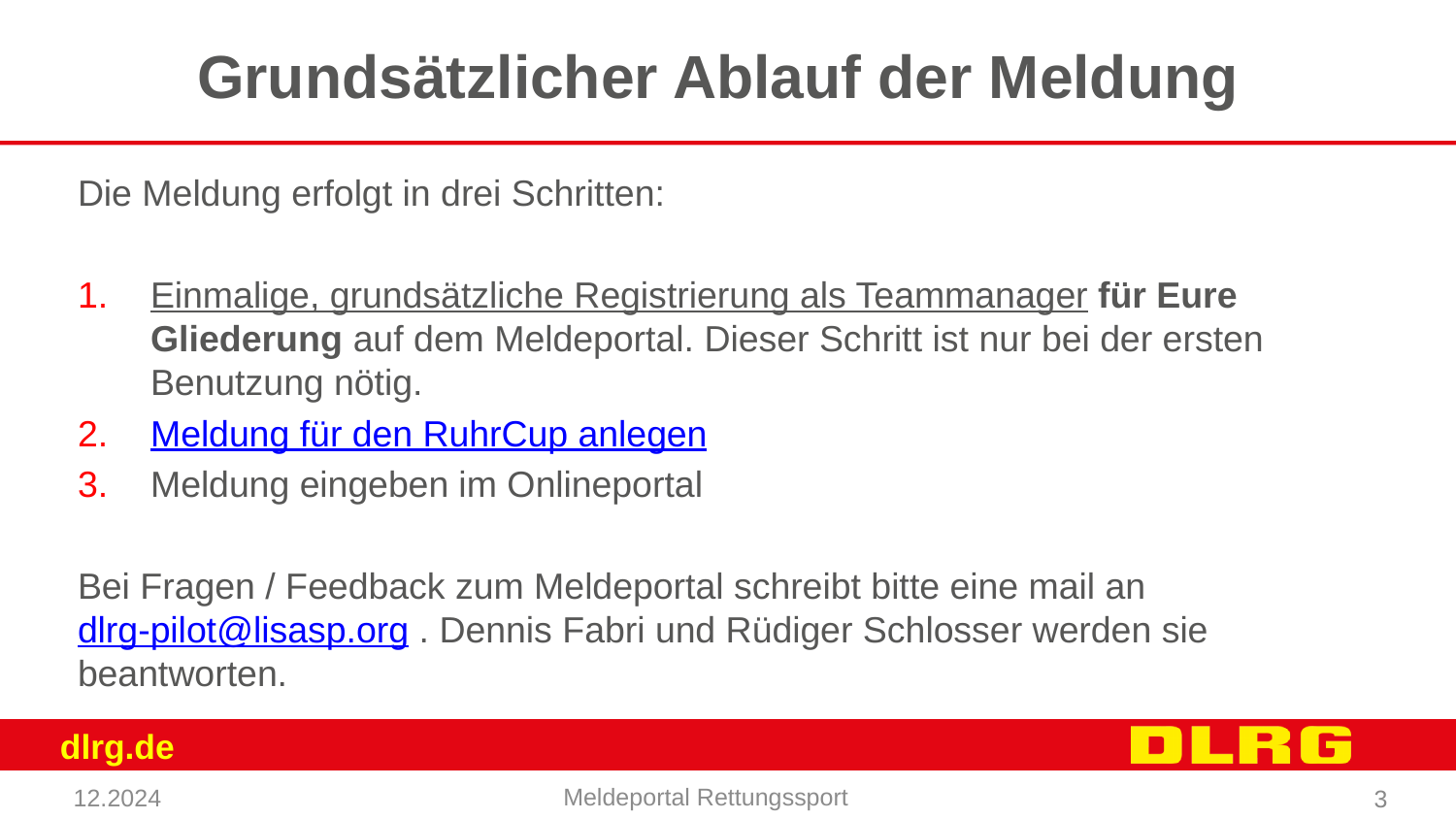

# Grundsätzlicher Ablauf der Meldung
Die Meldung erfolgt in drei Schritten:

Einmalige, grundsätzliche Registrierung als Teammanager für Eure Gliederung auf dem Meldeportal. Dieser Schritt ist nur bei der ersten Benutzung nötig.
Meldung für den RuhrCup anlegen
Meldung eingeben im Onlineportal

Bei Fragen / Feedback zum Meldeportal schreibt bitte eine mail an
dlrg-pilot@lisasp.org . Dennis Fabri und Rüdiger Schlosser werden sie beantworten.

Meldeportal Rettungssport
12.2024
3